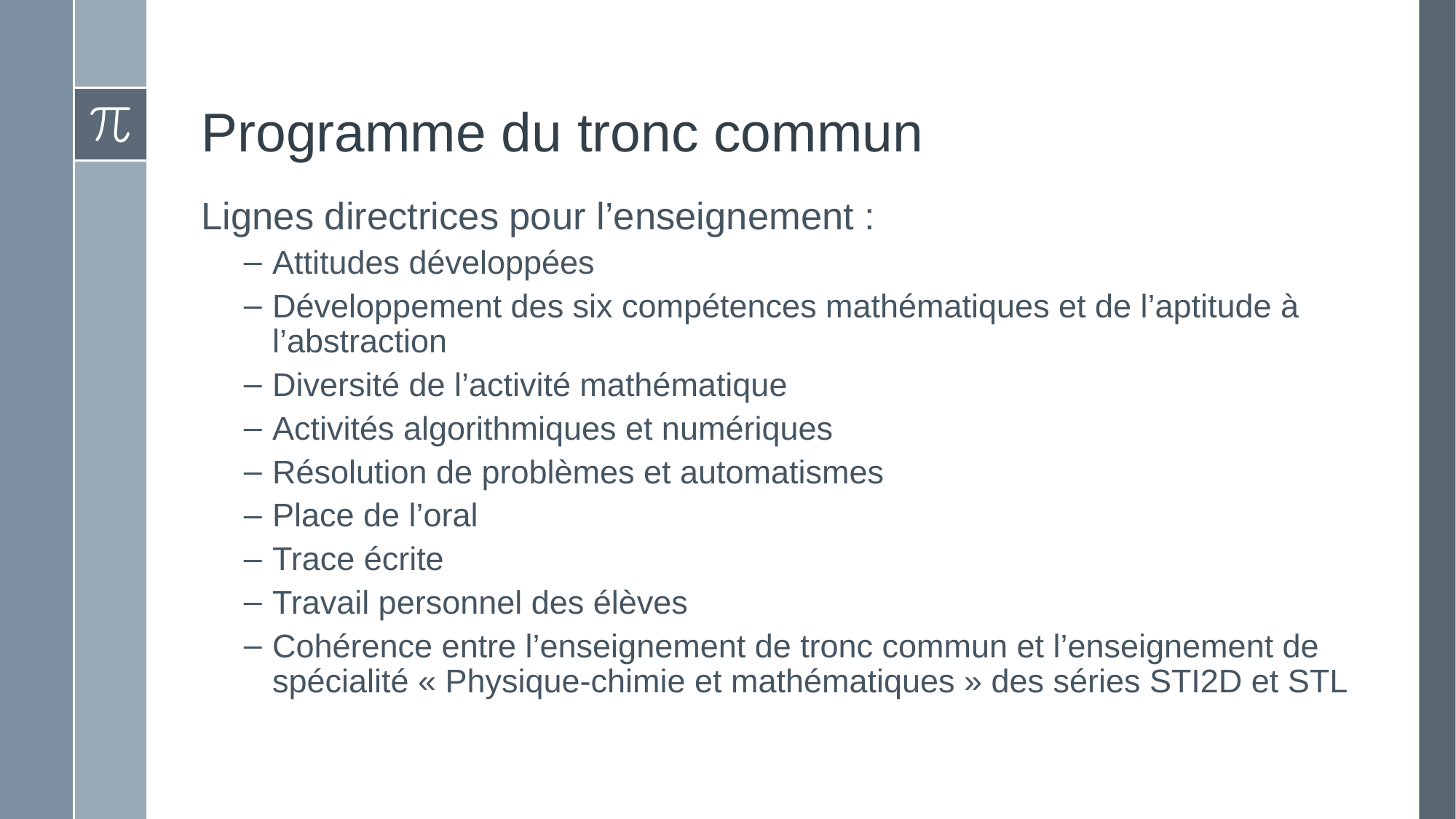

# Programme du tronc commun
Lignes directrices pour l’enseignement :
Attitudes développées
Développement des six compétences mathématiques et de l’aptitude à l’abstraction
Diversité de l’activité mathématique
Activités algorithmiques et numériques
Résolution de problèmes et automatismes
Place de l’oral
Trace écrite
Travail personnel des élèves
Cohérence entre l’enseignement de tronc commun et l’enseignement de spécialité « Physique-chimie et mathématiques » des séries STI2D et STL